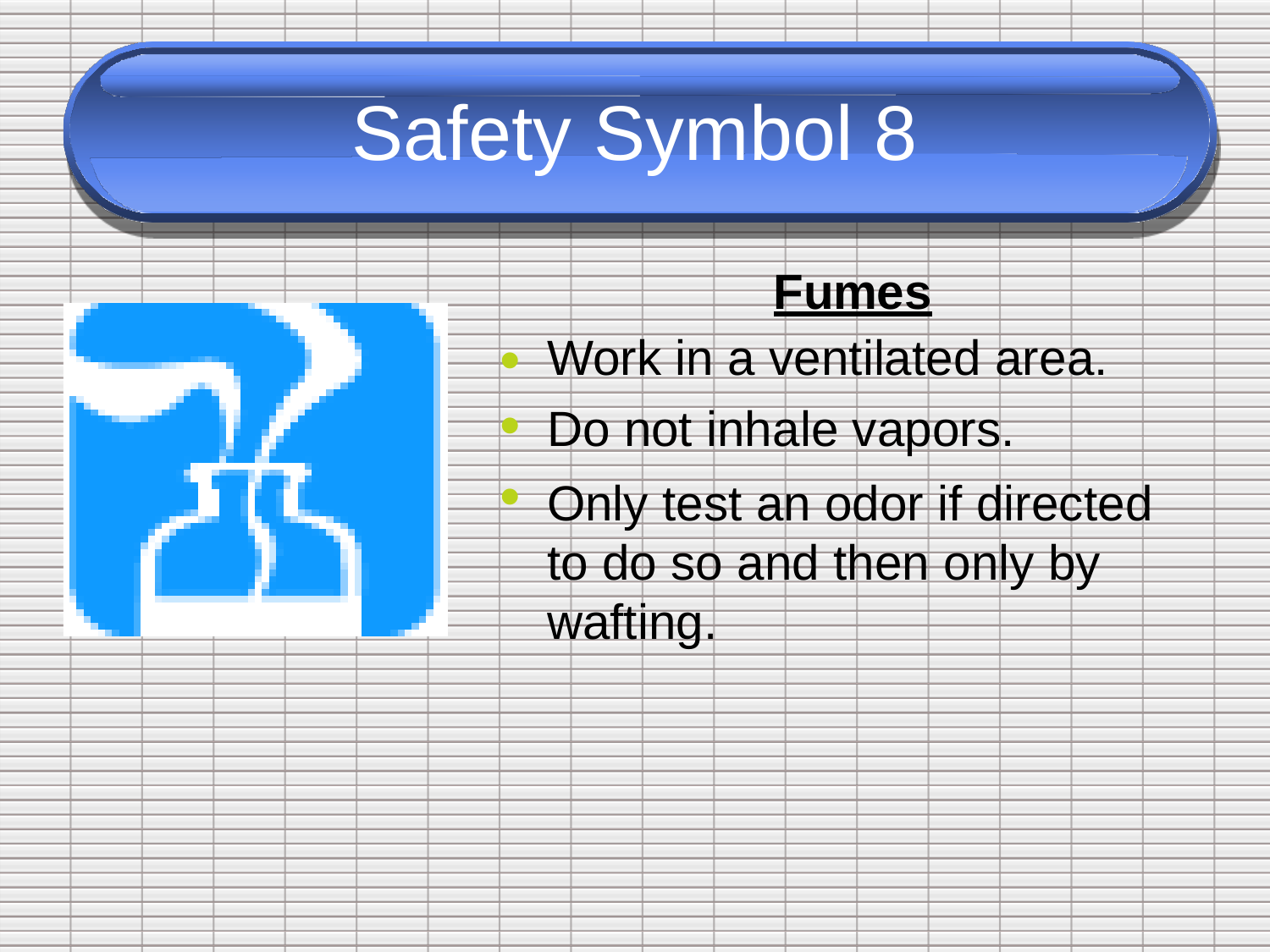

Safety
Symbol
8

Fumes
Work in a ventilated area.
Do not inhale vapors.
Only test an odor if directed to do so and then only by wafting.

•
•
•